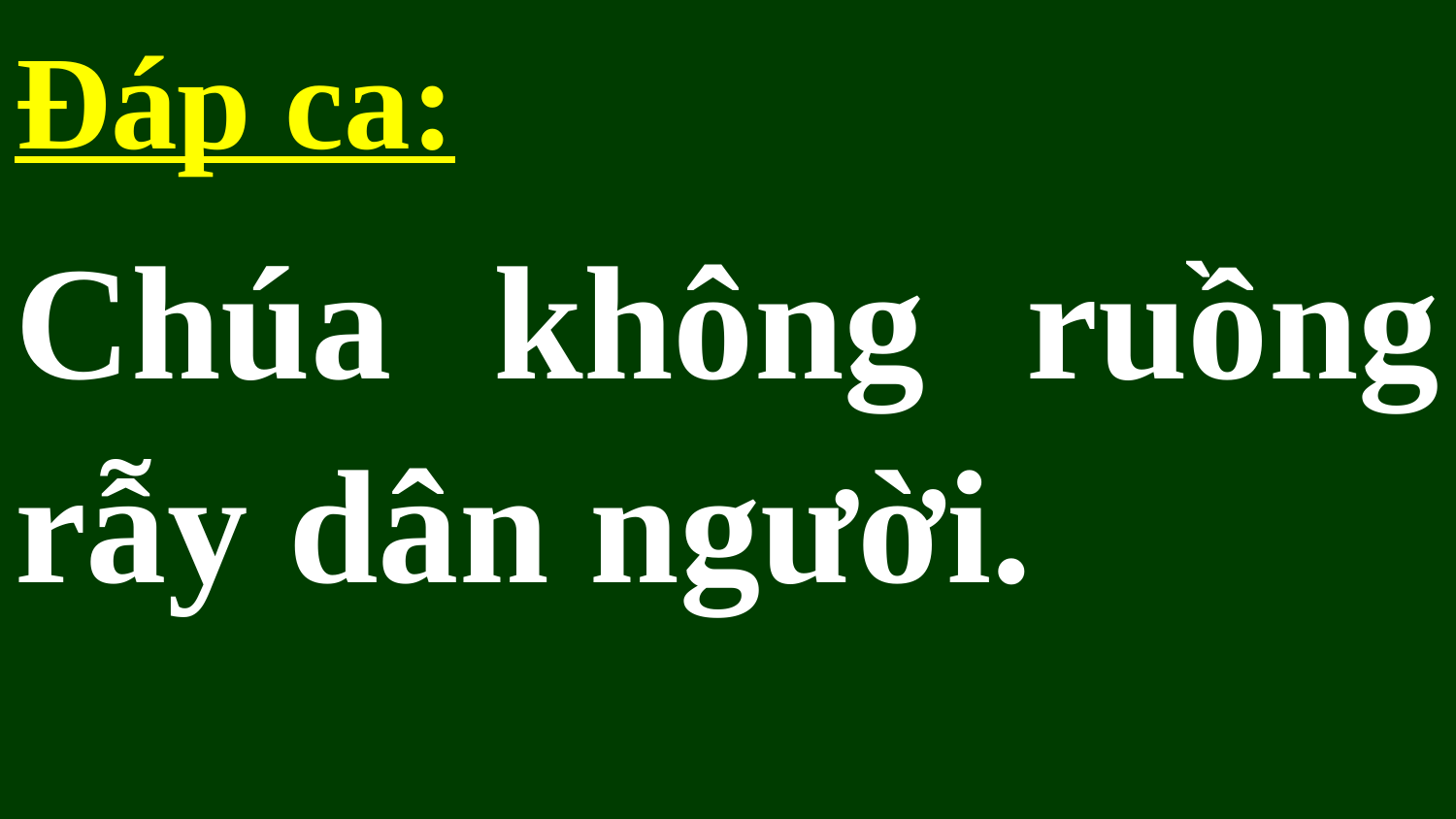

Đáp ca:
Chúa không ruồng rẫy dân người.

#